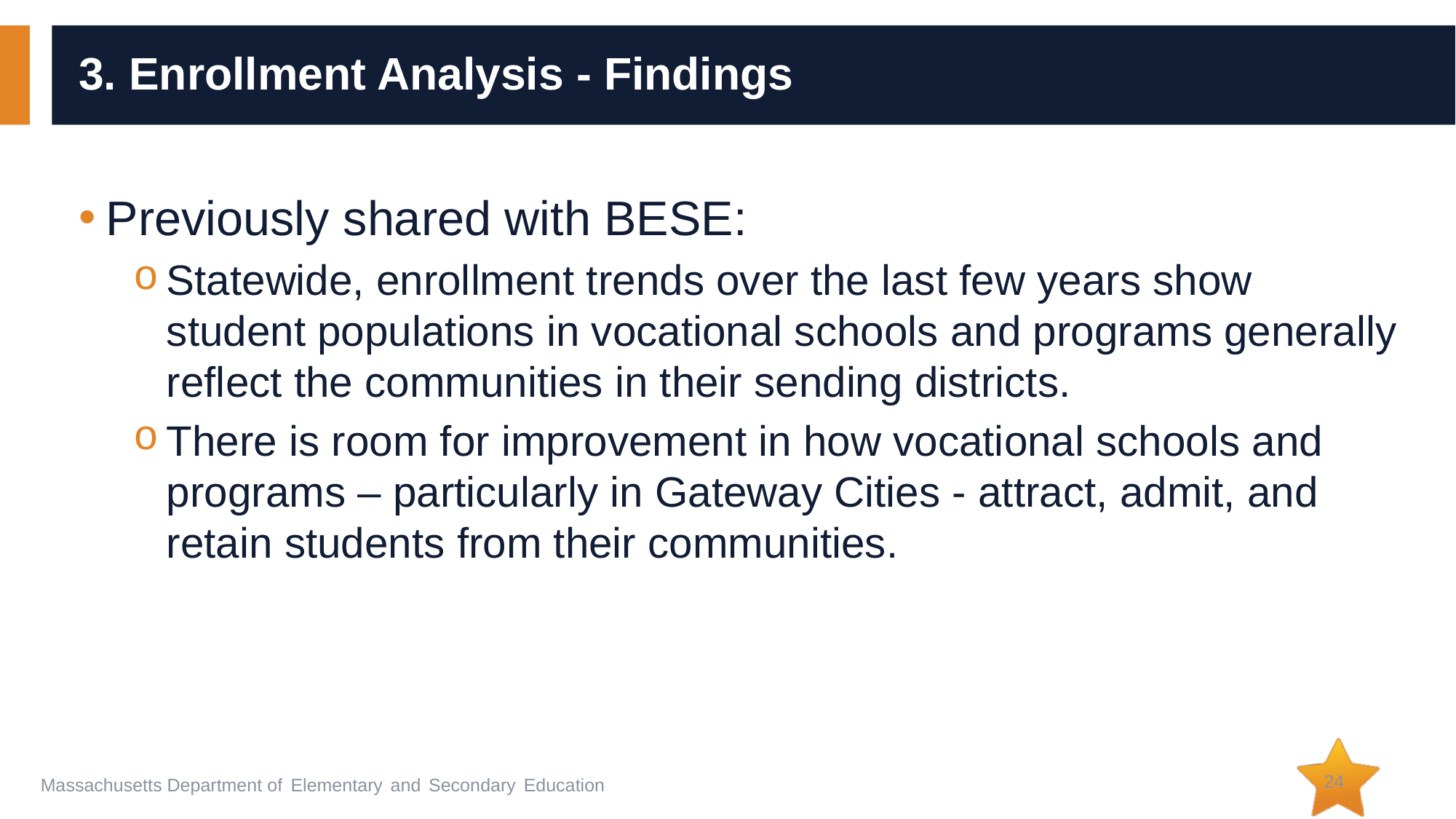

# 3. Enrollment Analysis - Findings
Previously shared with BESE:
Statewide, enrollment trends over the last few years show  student populations in vocational schools and programs generally reflect the communities in their sending districts.
There is room for improvement in how vocational schools and programs – particularly in Gateway Cities - attract, admit, and retain students from their communities.

24